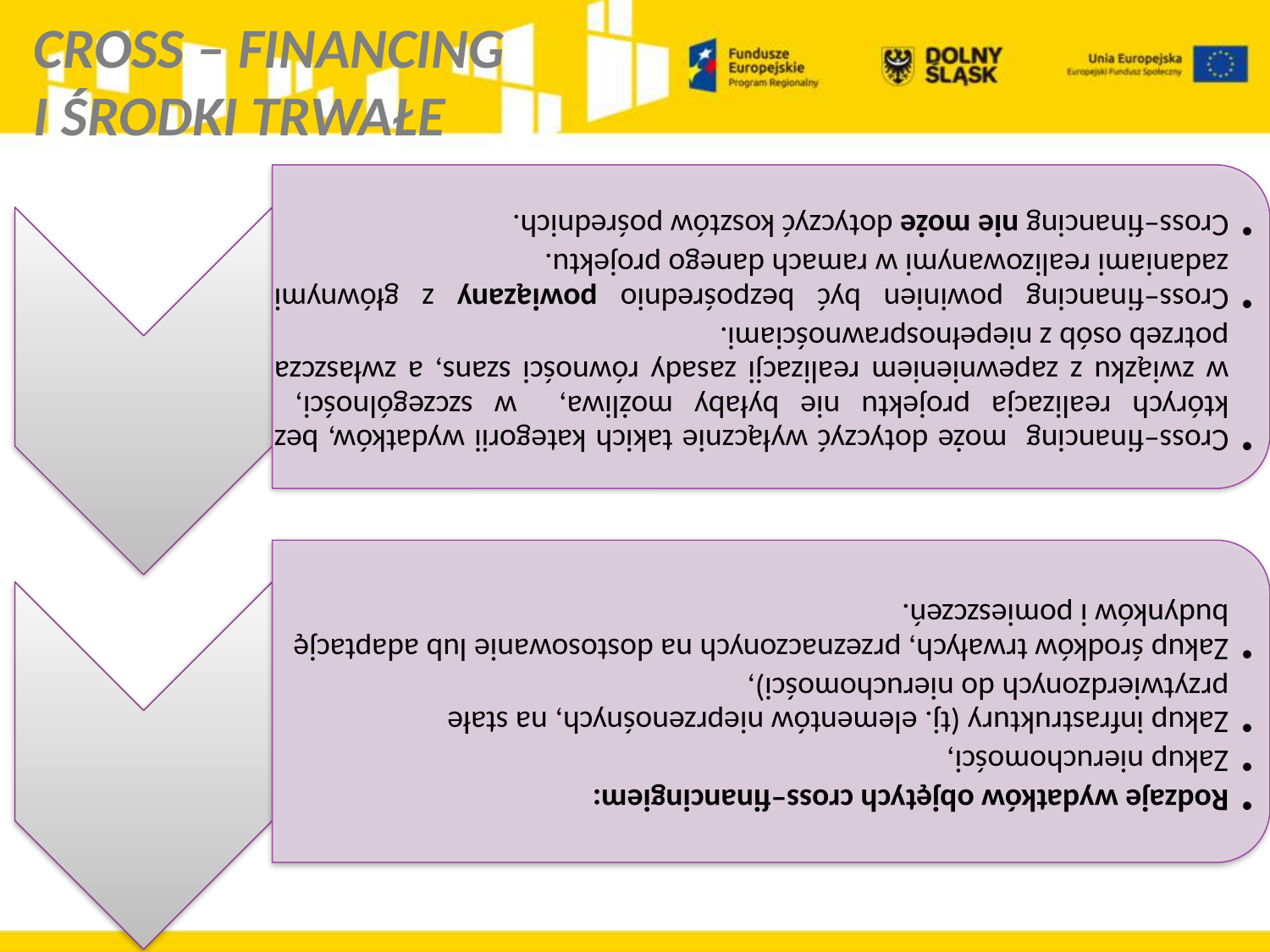

CROSS – FINANCING
I ŚRODKI TRWAŁE

Cross–financing  może dotyczyć wyłącznie takich kategorii wydatków, bez których realizacja projektu nie byłaby możliwa,  w szczególności,
w związku z zapewnieniem realizacji zasady równości szans, a zwłaszcza potrzeb osób z niepełnosprawnościami.
Cross–financing powinien być bezpośrednio powiązany z głównymi zadaniami realizowanymi w ramach danego projektu.
Cross–financing nie może dotyczyć kosztów pośrednich.

Rodzaje wydatków objętych cross–financingiem:
Zakup nieruchomości,
Zakup infrastruktury (tj. elementów nieprzenośnych, na stałe przytwierdzonych do nieruchomości),
Zakup środków trwałych, przeznaczonych na dostosowanie lub adaptację budynków i pomieszczeń.